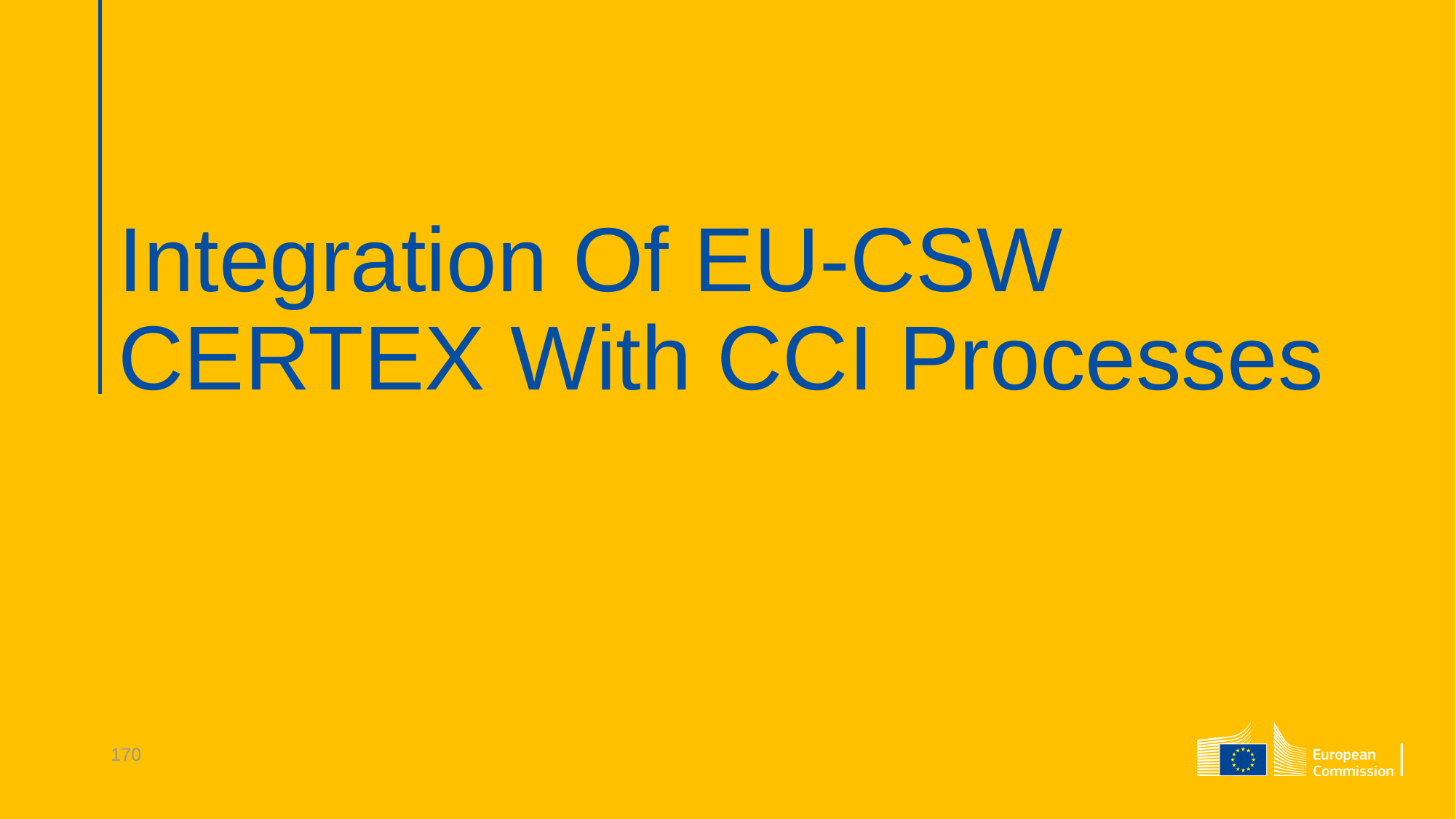

# Integration Of EU-CSW CERTEX With CCI Processes
170